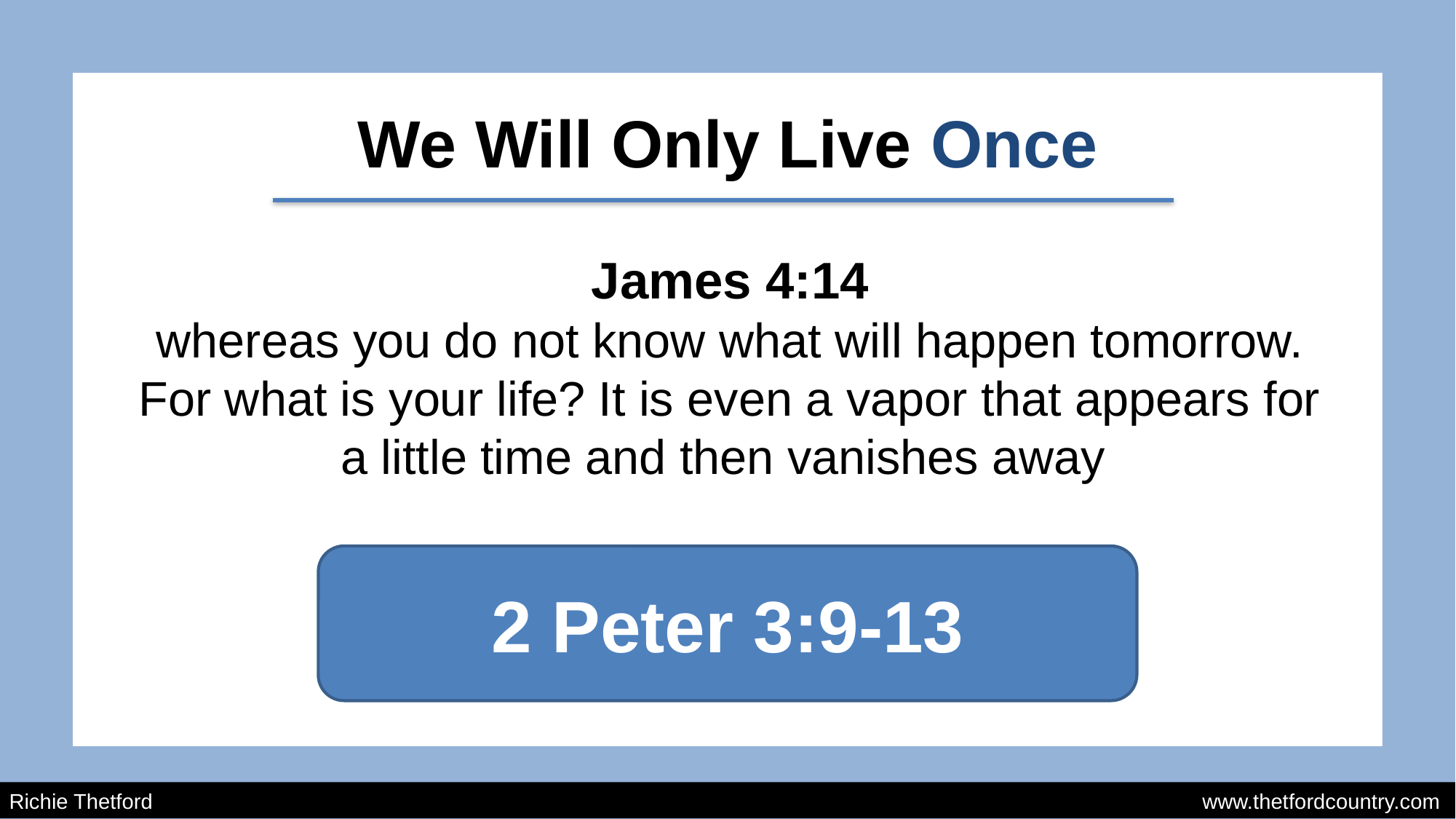

# We Will Only Live Once
James 4:14
whereas you do not know what will happen tomorrow. For what is your life? It is even a vapor that appears for
a little time and then vanishes away

2 Peter 3:9-13

Richie Thetford 					                             		 	                 www.thetfordcountry.com